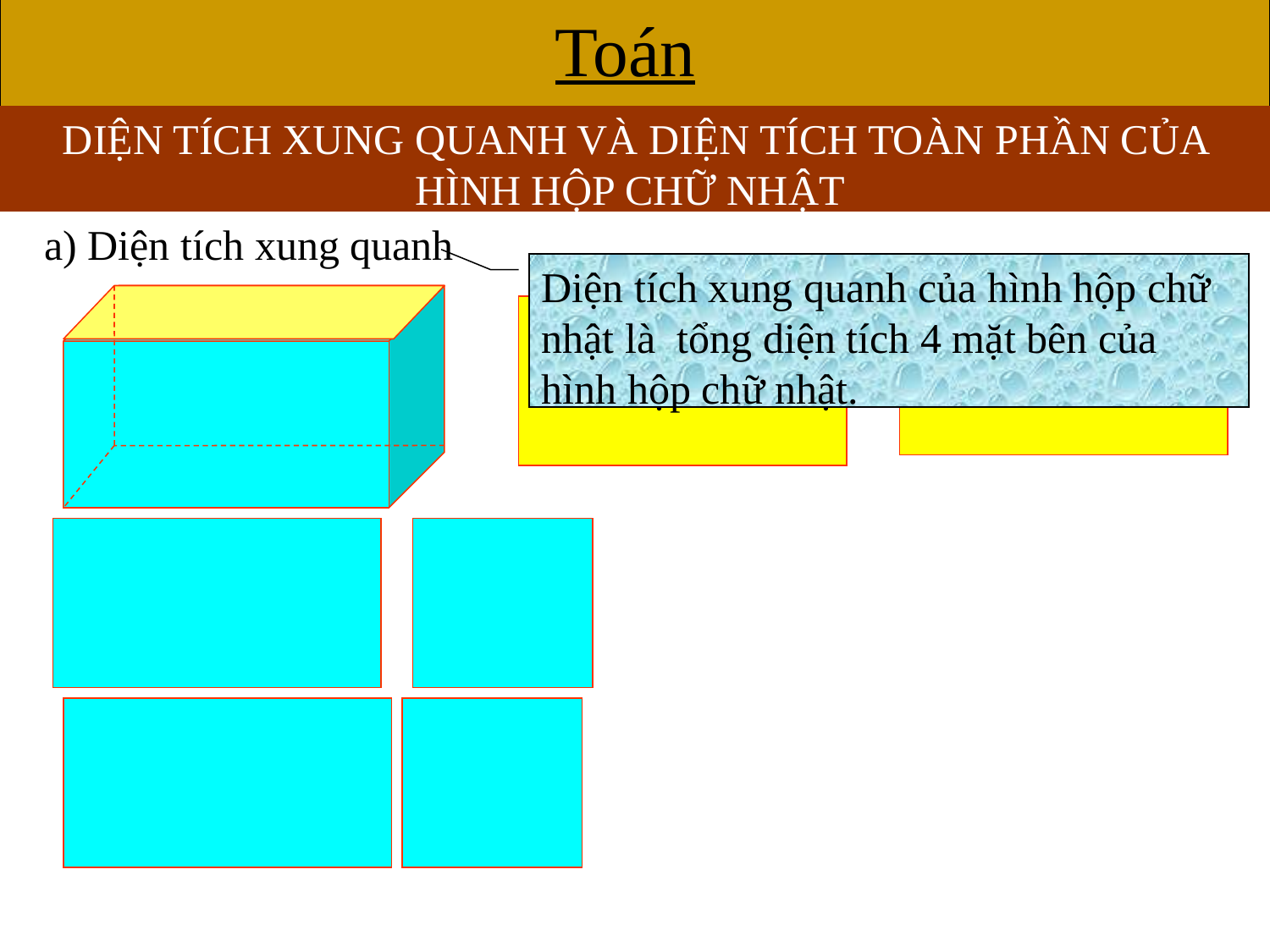

Toán

DIỆN TÍCH XUNG QUANH VÀ DIỆN TÍCH TOÀN PHẦN CỦA HÌNH HỘP CHỮ NHẬT

a) Diện tích xung quanh
Diện tích xung quanh của hình hộp chữ nhật là  tổng diện tích 4 mặt bên của hình hộp chữ nhật.